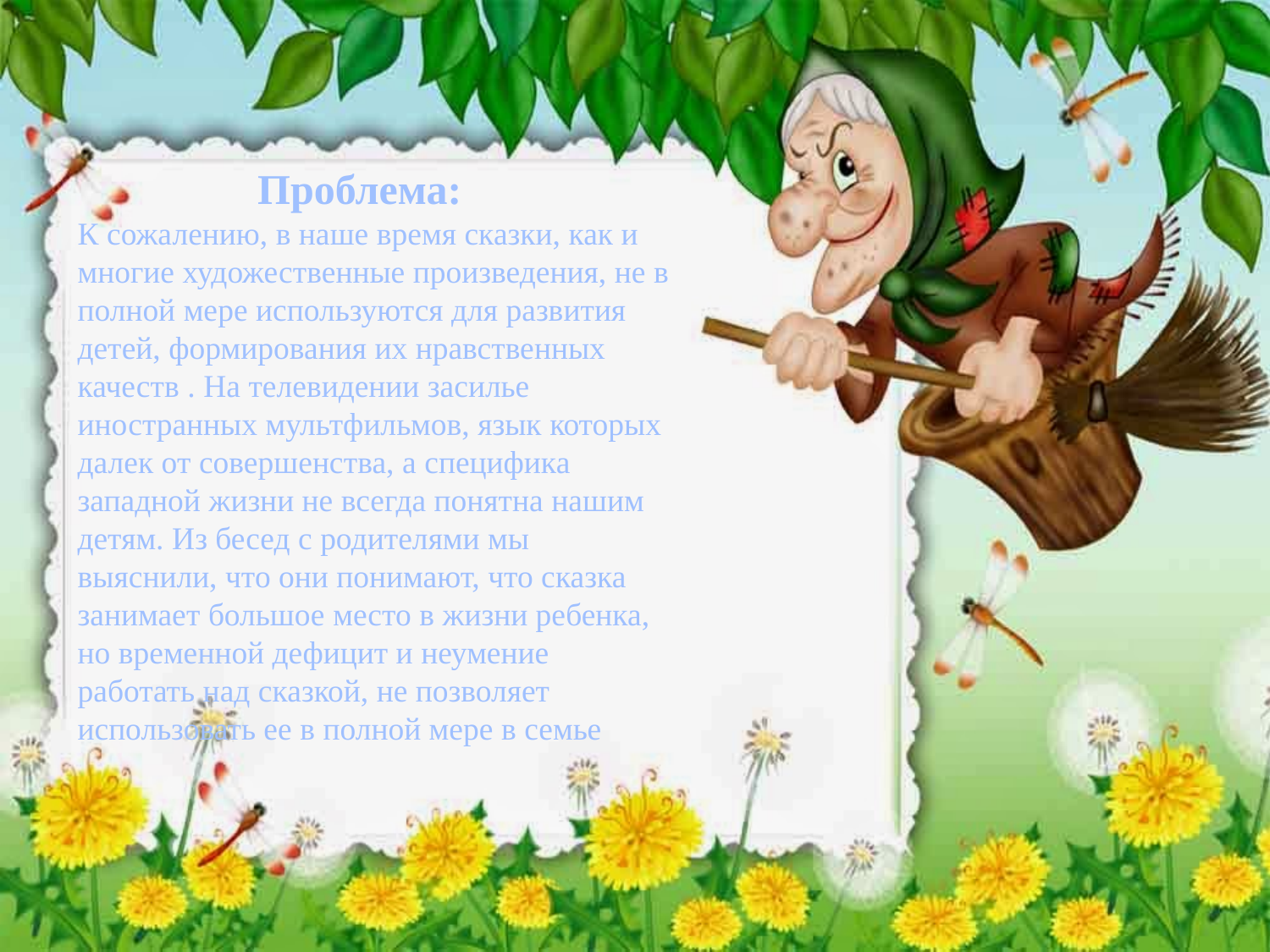

Проблема:
К сожалению, в наше время сказки, как и многие художественные произведения, не в полной мере используются для развития детей, формирования их нравственных качеств . На телевидении засилье иностранных мультфильмов, язык которых далек от совершенства, а специфика западной жизни не всегда понятна нашим детям. Из бесед с родителями мы выяснили, что они понимают, что сказка занимает большое место в жизни ребенка, но временной дефицит и неумение работать над сказкой, не позволяет использовать ее в полной мере в семье